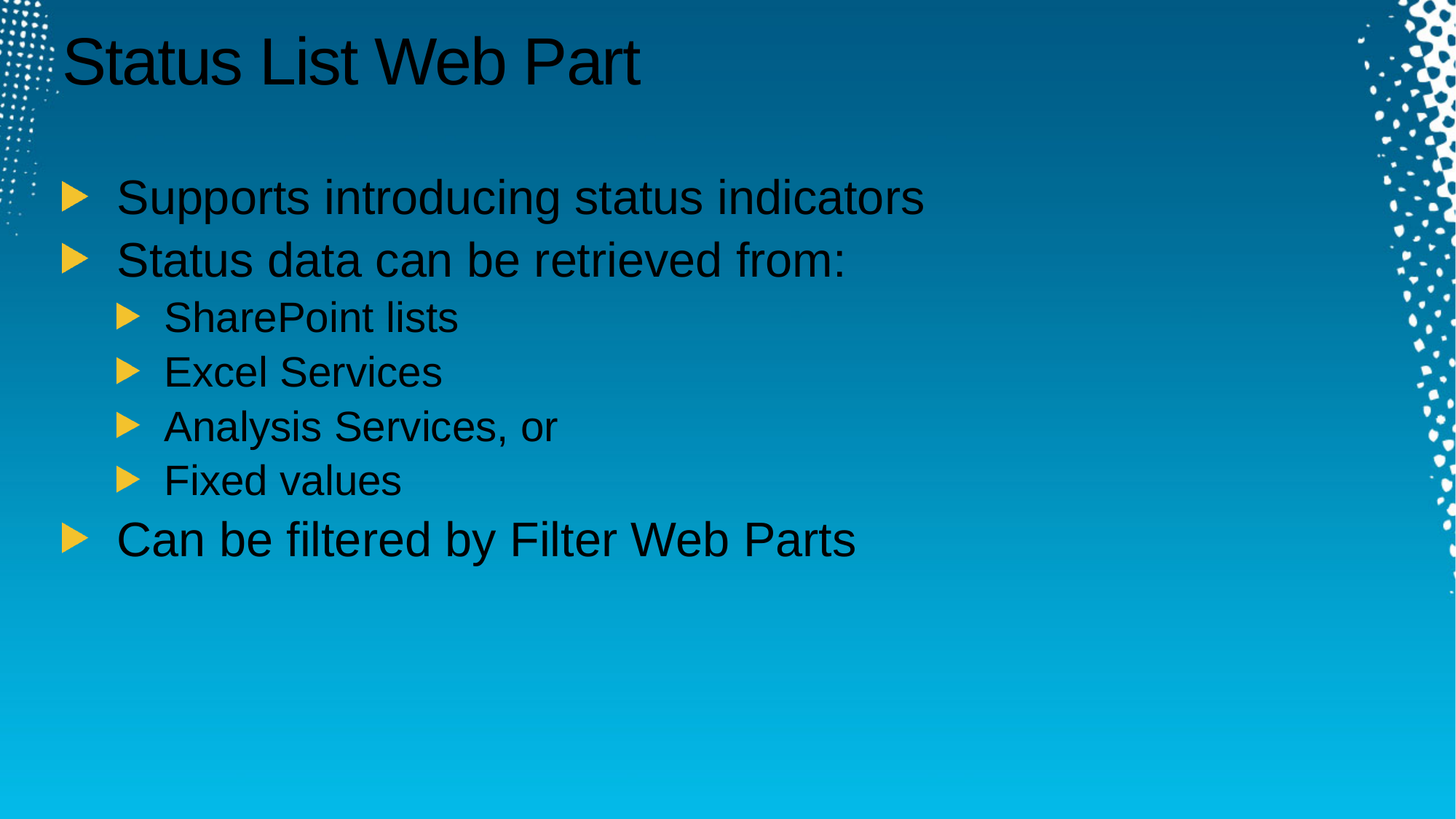

# Status List Web Part
Supports introducing status indicators
Status data can be retrieved from:
SharePoint lists
Excel Services
Analysis Services, or
Fixed values
Can be filtered by Filter Web Parts